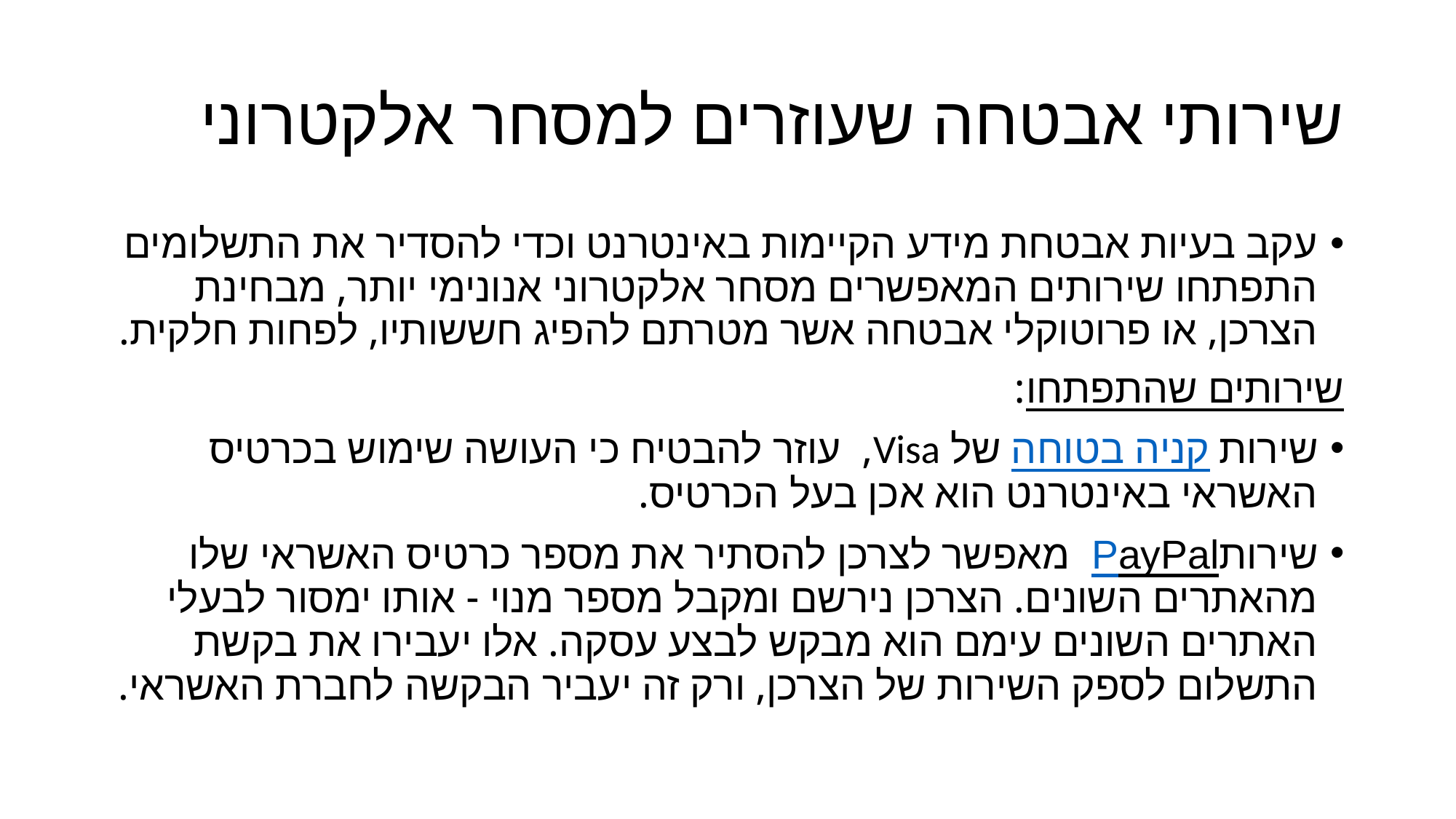

# שירותי אבטחה שעוזרים למסחר אלקטרוני
עקב בעיות אבטחת מידע הקיימות באינטרנט וכדי להסדיר את התשלומים התפתחו שירותים המאפשרים מסחר אלקטרוני אנונימי יותר, מבחינת הצרכן, או פרוטוקלי אבטחה אשר מטרתם להפיג חששותיו, לפחות חלקית.
שירותים שהתפתחו:
שירות קניה בטוחה של Visa,  עוזר להבטיח כי העושה שימוש בכרטיס האשראי באינטרנט הוא אכן בעל הכרטיס.
שירותPayPal  מאפשר לצרכן להסתיר את מספר כרטיס האשראי שלו מהאתרים השונים. הצרכן נירשם ומקבל מספר מנוי - אותו ימסור לבעלי האתרים השונים עימם הוא מבקש לבצע עסקה. אלו יעבירו את בקשת התשלום לספק השירות של הצרכן, ורק זה יעביר הבקשה לחברת האשראי.